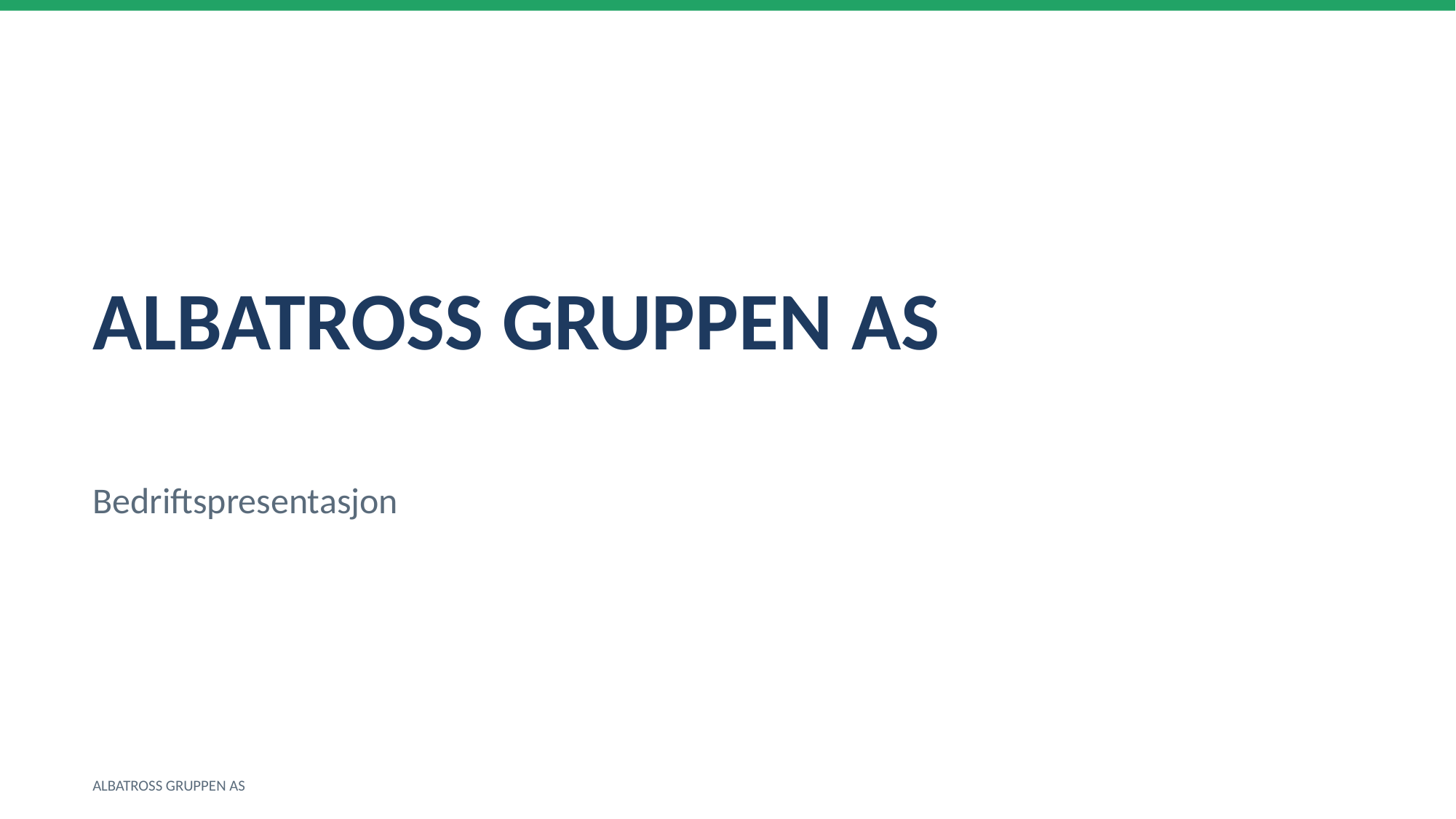

ALBATROSS GRUPPEN AS
Bedriftspresentasjon
ALBATROSS GRUPPEN AS